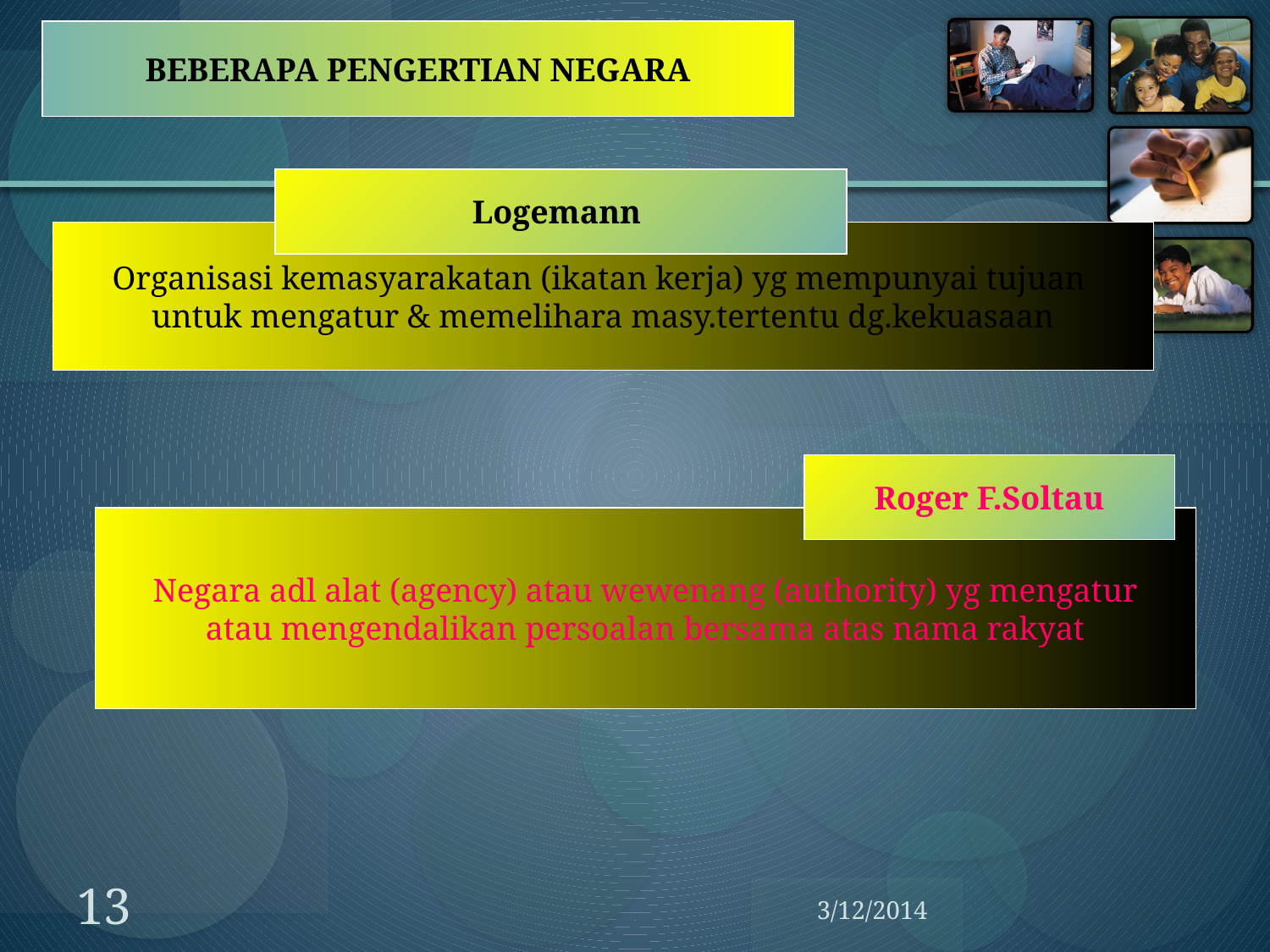

BEBERAPA PENGERTIAN NEGARA
Logemann
Organisasi kemasyarakatan (ikatan kerja) yg mempunyai tujuan
untuk mengatur & memelihara masy.tertentu dg.kekuasaan
Roger F.Soltau
Negara adl alat (agency) atau wewenang (authority) yg mengatur
atau mengendalikan persoalan bersama atas nama rakyat
13
3/12/2014